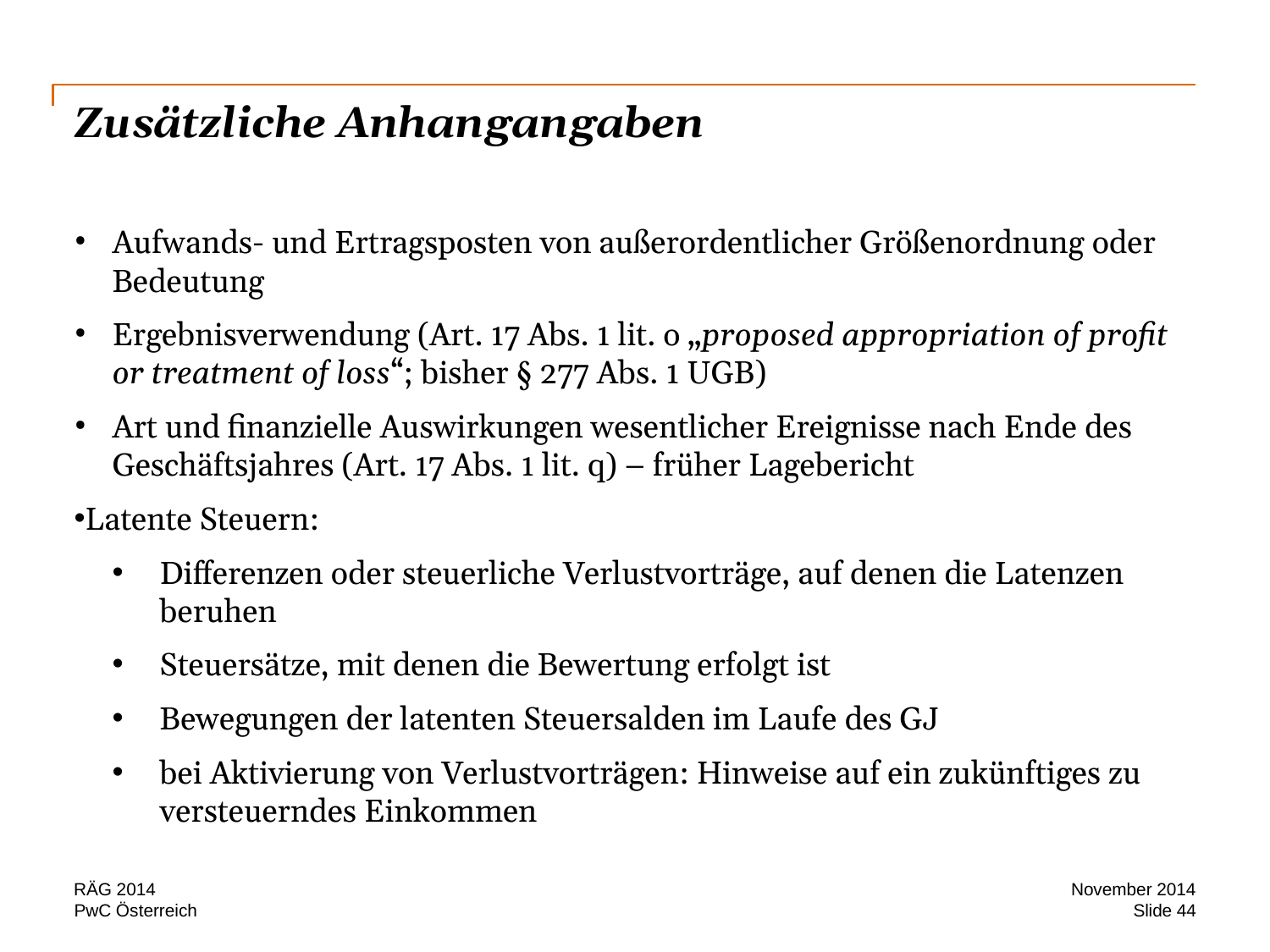

# Zusätzliche Anhangangaben
Aufwands- und Ertragsposten von außerordentlicher Größenordnung oder Bedeutung
Ergebnisverwendung (Art. 17 Abs. 1 lit. o „proposed appropriation of profit or treatment of loss“; bisher § 277 Abs. 1 UGB)
Art und finanzielle Auswirkungen wesentlicher Ereignisse nach Ende des Geschäftsjahres (Art. 17 Abs. 1 lit. q) – früher Lagebericht
Latente Steuern:
Differenzen oder steuerliche Verlustvorträge, auf denen die Latenzen beruhen
Steuersätze, mit denen die Bewertung erfolgt ist
Bewegungen der latenten Steuersalden im Laufe des GJ
bei Aktivierung von Verlustvorträgen: Hinweise auf ein zukünftiges zu versteuerndes Einkommen

RÄG 2014
November 2014
Slide 44